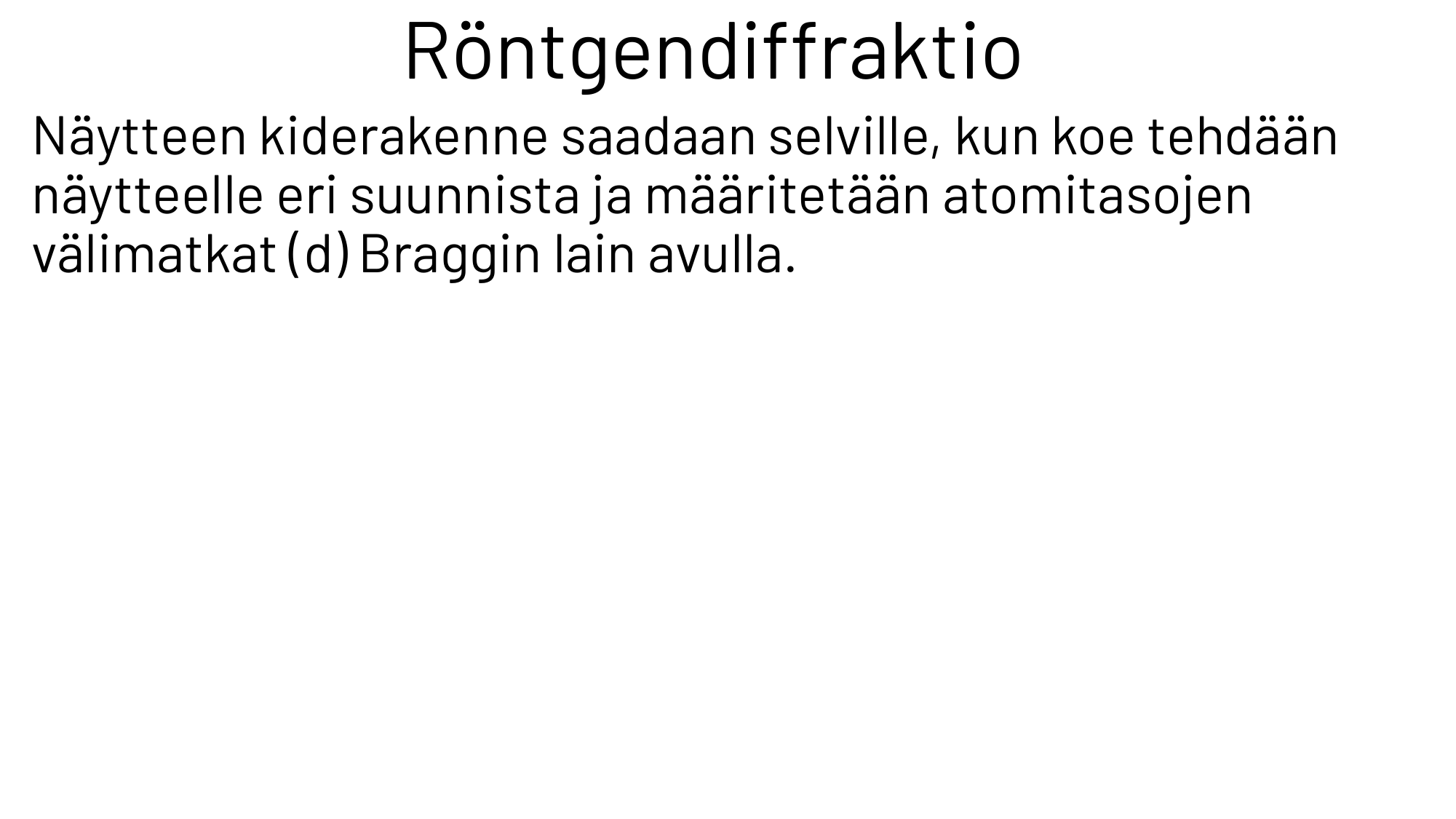

# Röntgendiffraktio
Näytteen kiderakenne saadaan selville, kun koe tehdään näytteelle eri suunnista ja määritetään atomitasojen välimatkat (d) Braggin lain avulla.